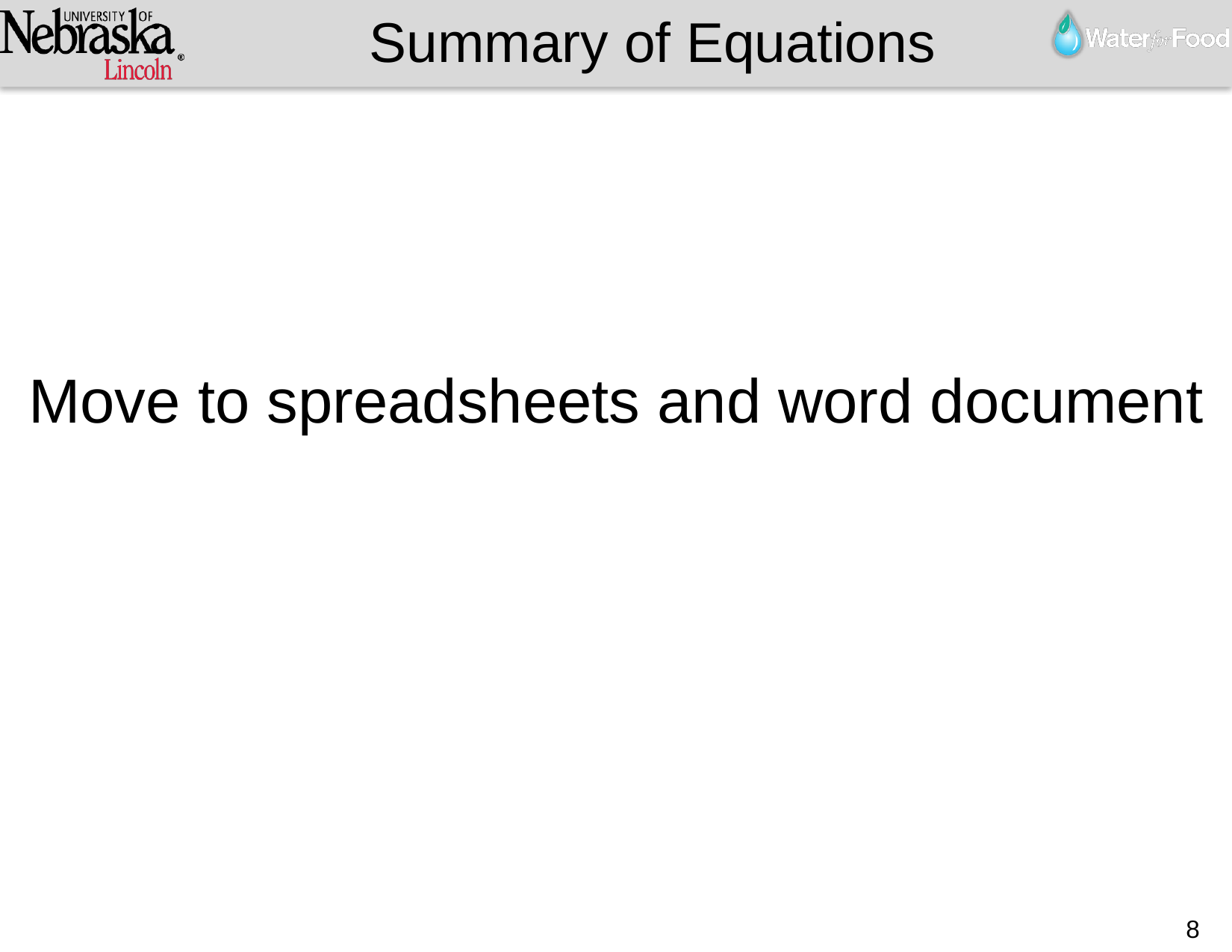

Summary of Equations
Move to spreadsheets and word document

8